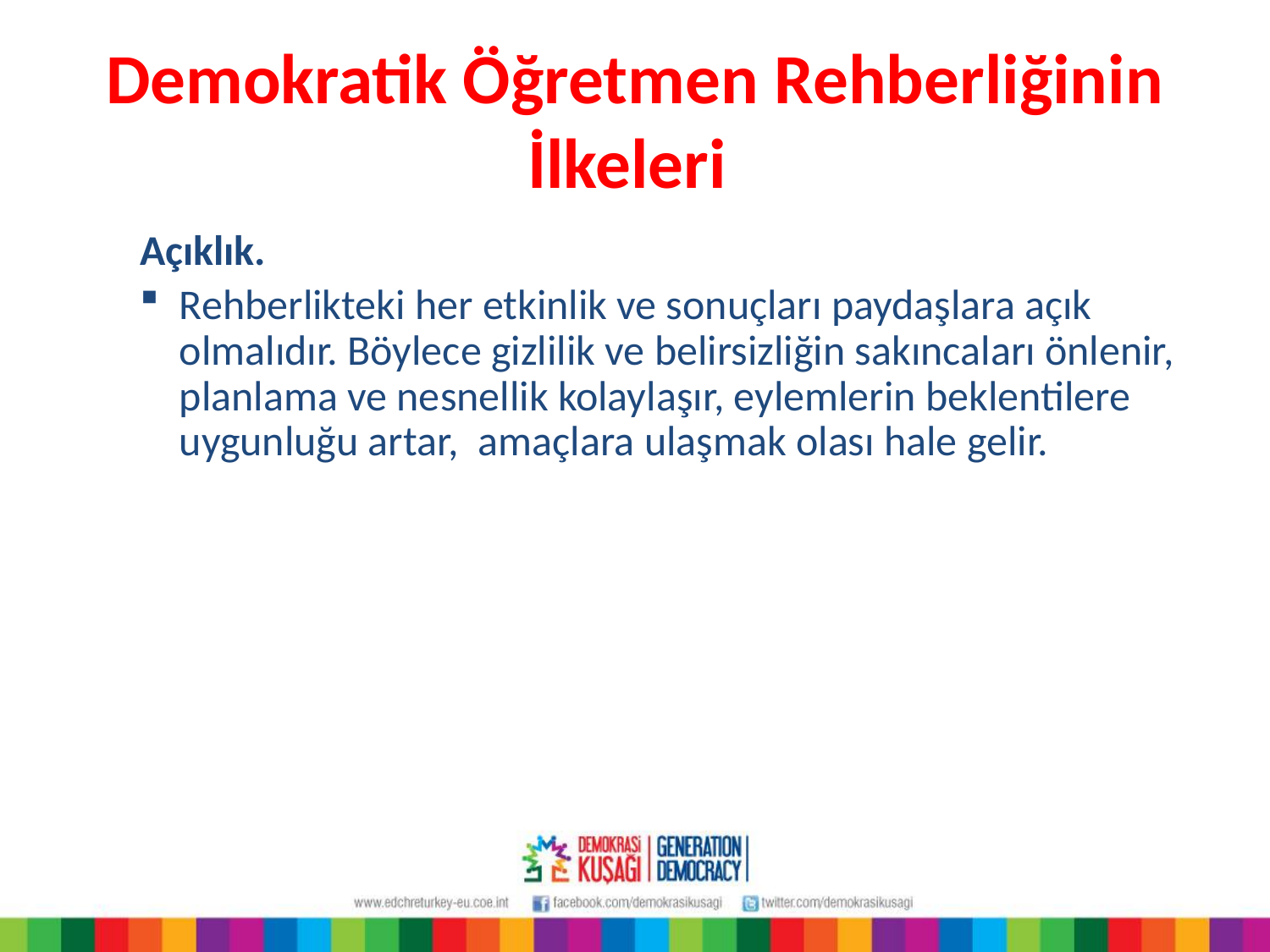

# Demokratik Öğretmen Rehberliğinin İlkeleri
Açıklık.
Rehberlikteki her etkinlik ve sonuçları paydaşlara açık olmalıdır. Böylece gizlilik ve belirsizliğin sakıncaları önlenir, planlama ve nesnellik kolaylaşır, eylemlerin beklentilere uygunluğu artar,  amaçlara ulaşmak olası hale gelir.